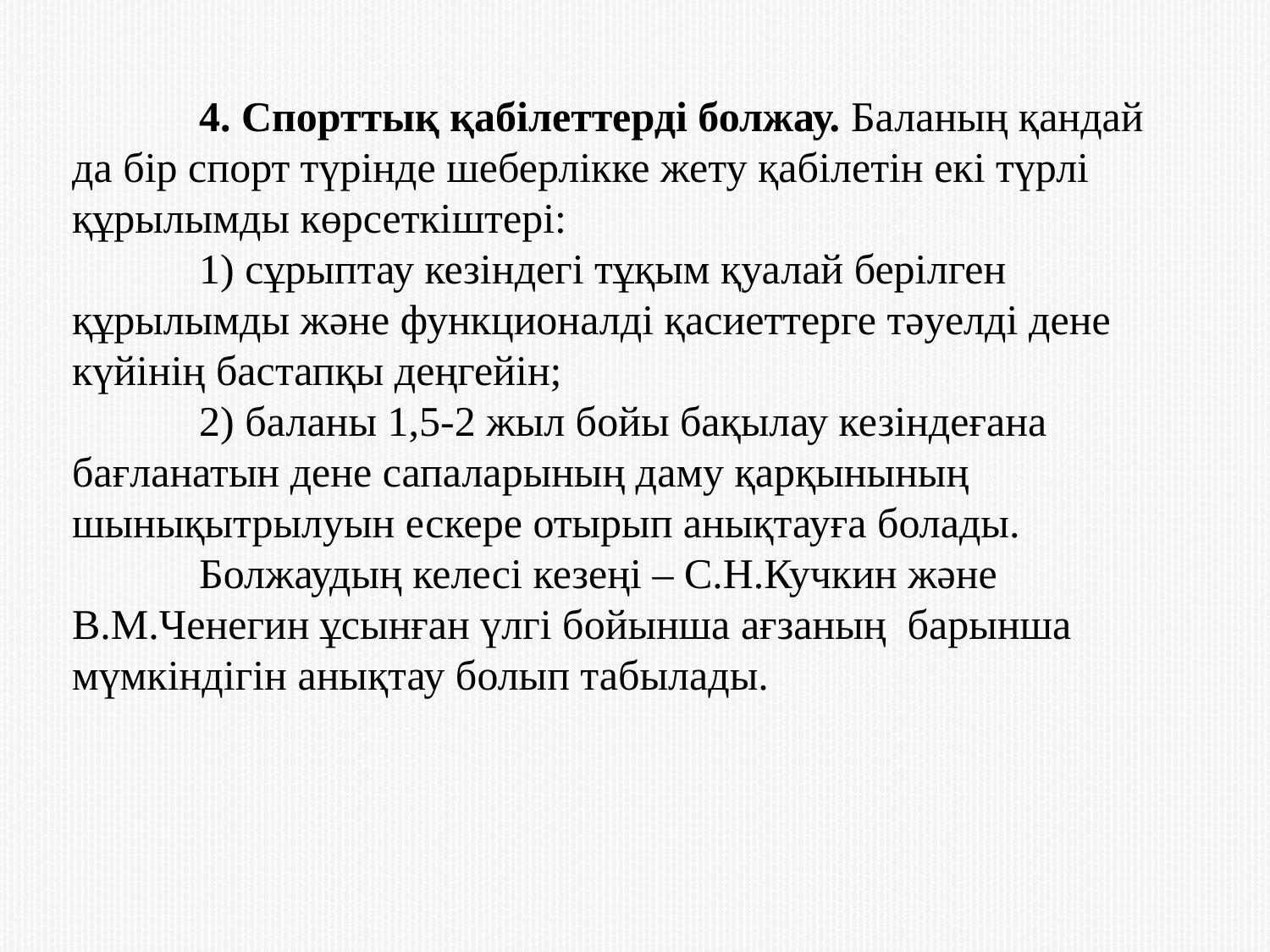

4. Спорттық қабілеттерді болжау. Баланың қандай да бір спорт түрінде шеберлікке жету қабілетін екі түрлі құрылымды көрсеткіштері:
	1) сұрыптау кезіндегі тұқым қуалай берілген құрылымды және функционалді қасиеттерге тәуелді дене күйінің бастапқы деңгейін;
	2) баланы 1,5-2 жыл бойы бақылау кезіндеғана бағланатын дене сапаларының даму қарқынының шынықытрылуын ескере отырып анықтауға болады.
	Болжаудың келесі кезеңі – С.Н.Кучкин және В.М.Ченегин ұсынған үлгі бойынша ағзаның  барынша мүмкіндігін анықтау болып табылады.